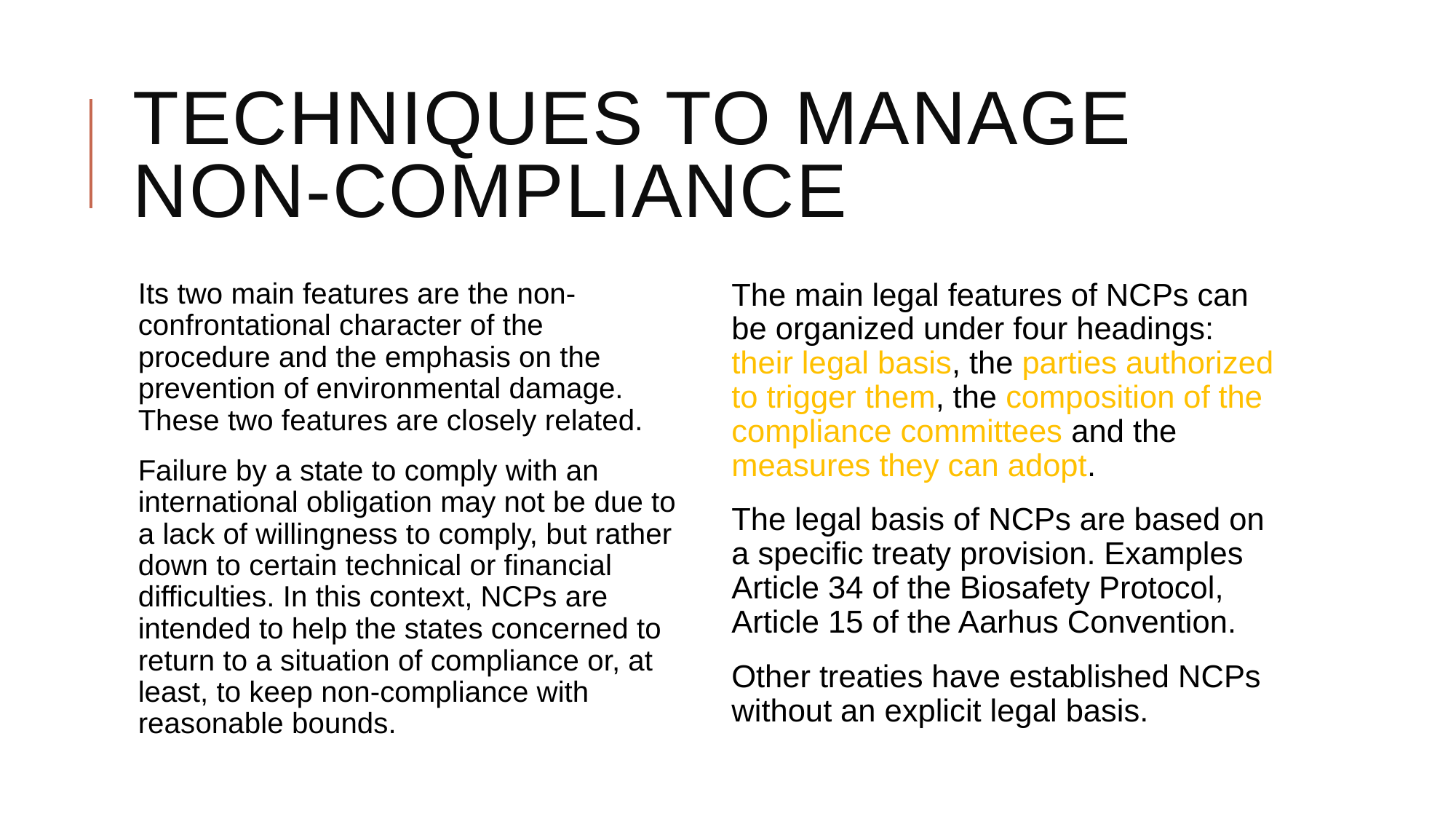

# Techniques to manage non-compliance
Its two main features are the non-confrontational character of the procedure and the emphasis on the prevention of environmental damage. These two features are closely related.
Failure by a state to comply with an international obligation may not be due to a lack of willingness to comply, but rather down to certain technical or financial difficulties. In this context, NCPs are intended to help the states concerned to return to a situation of compliance or, at least, to keep non-compliance with reasonable bounds.

The main legal features of NCPs can be organized under four headings: their legal basis, the parties authorized to trigger them, the composition of the compliance committees and the measures they can adopt.
The legal basis of NCPs are based on a specific treaty provision. Examples Article 34 of the Biosafety Protocol, Article 15 of the Aarhus Convention.
Other treaties have established NCPs without an explicit legal basis.